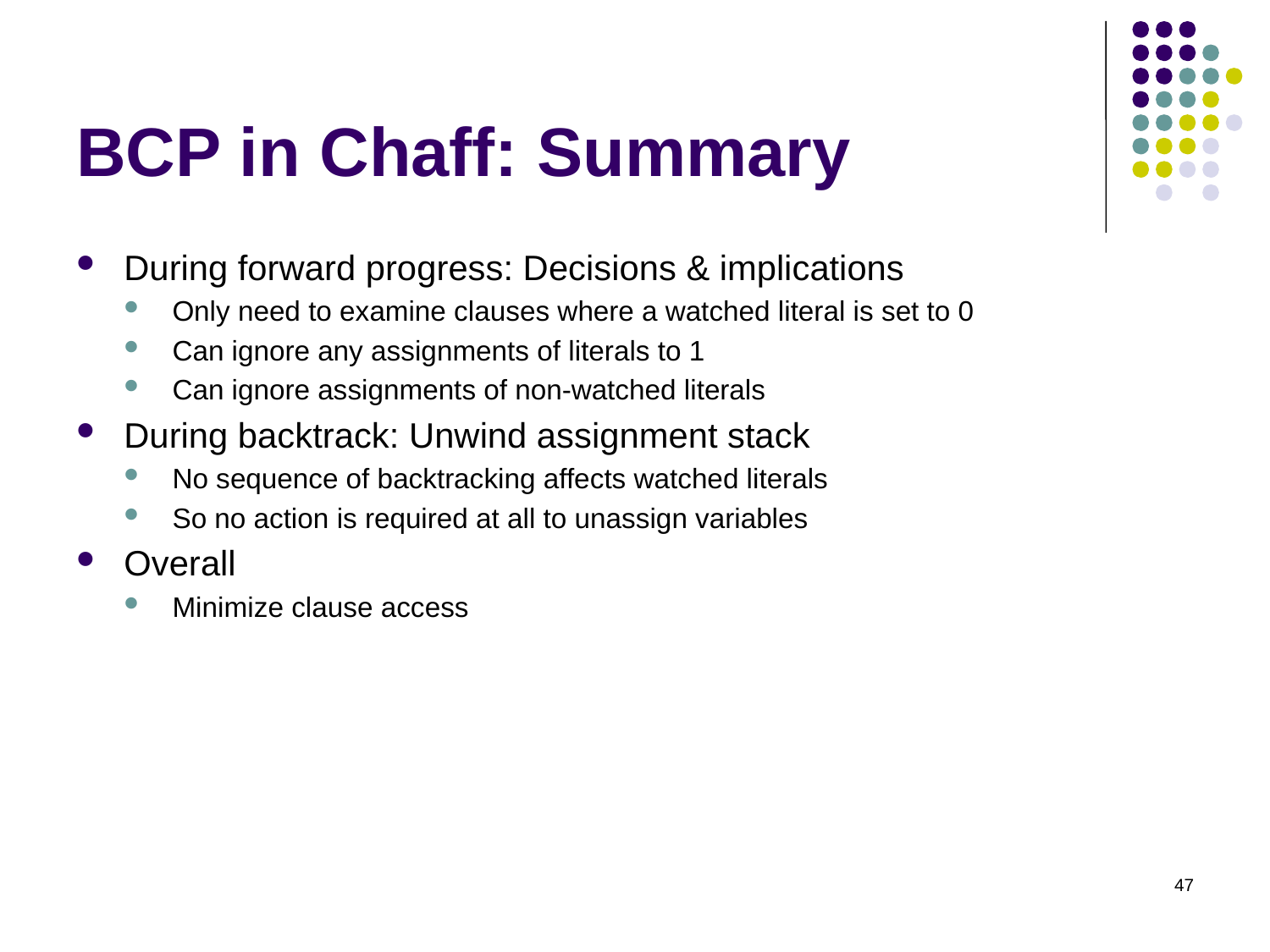

# BCP in Chaff: Summary
During forward progress: Decisions & implications
Only need to examine clauses where a watched literal is set to 0
Can ignore any assignments of literals to 1
Can ignore assignments of non-watched literals
During backtrack: Unwind assignment stack
No sequence of backtracking affects watched literals
So no action is required at all to unassign variables
Overall
Minimize clause access
47